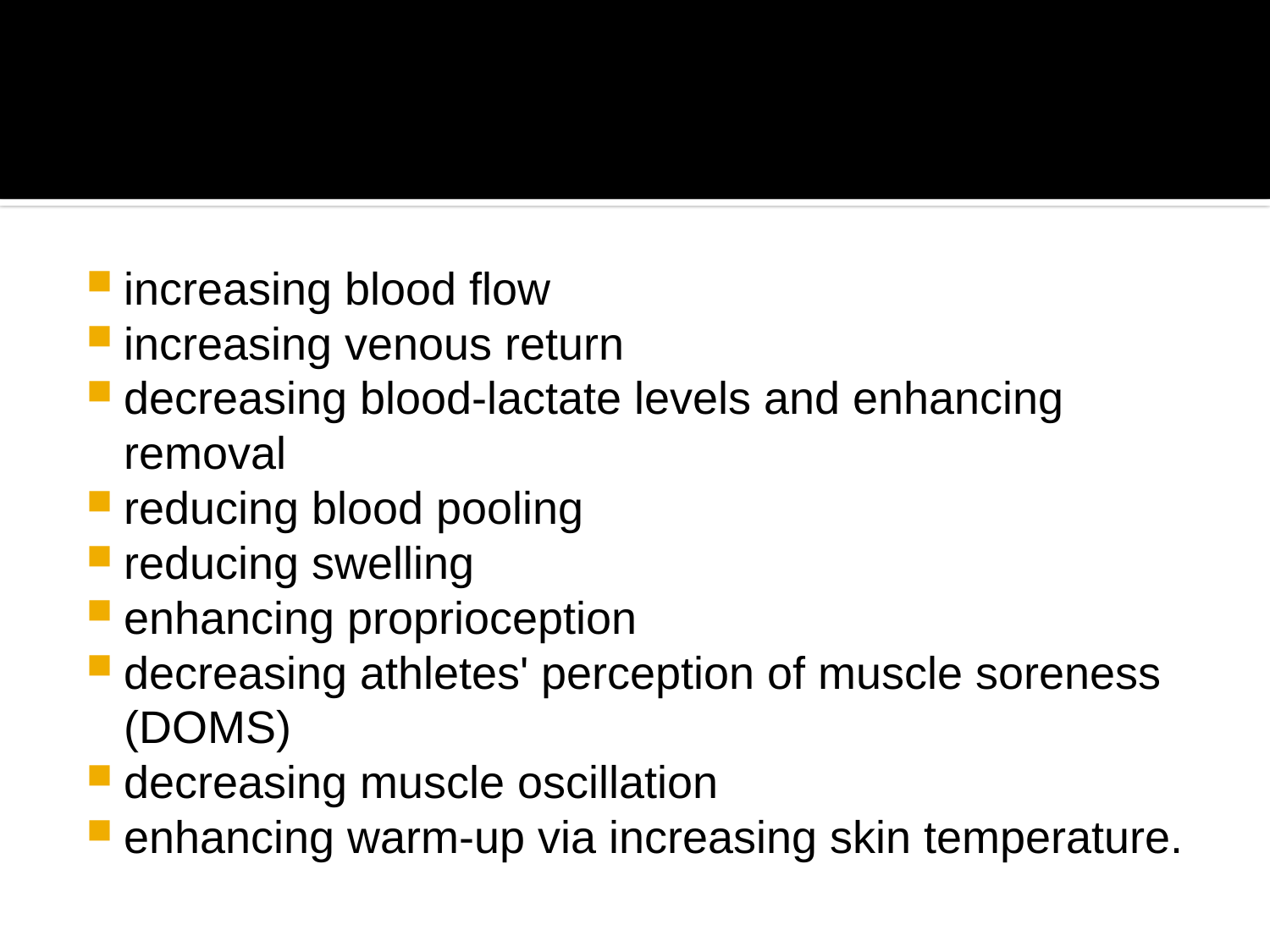

#
increasing blood flow
increasing venous return
decreasing blood-lactate levels and enhancing removal
reducing blood pooling
reducing swelling
enhancing proprioception
decreasing athletes' perception of muscle soreness (DOMS)
decreasing muscle oscillation
enhancing warm-up via increasing skin temperature.